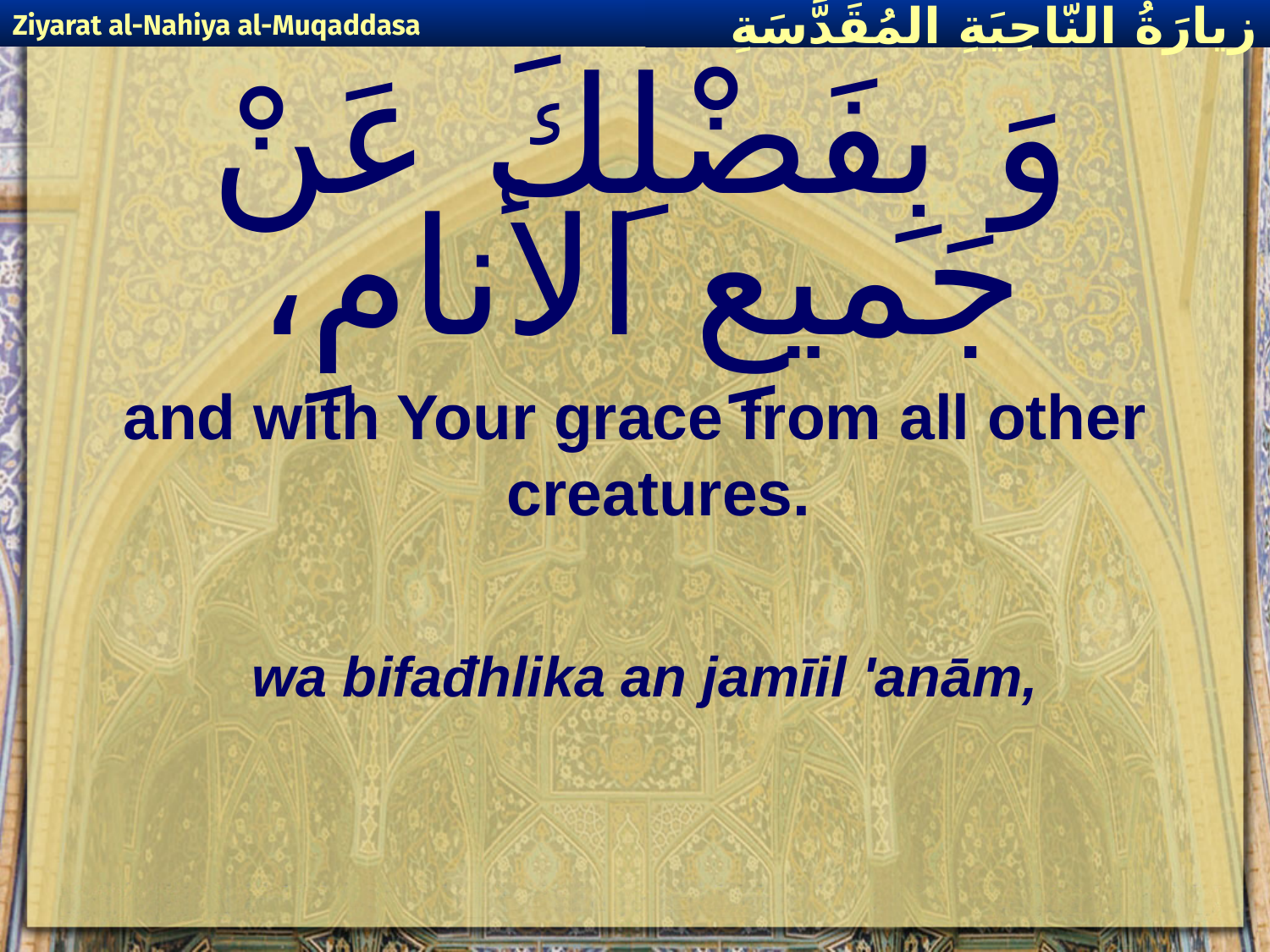

Ziyarat al-Nahiya al-Muqaddasa
زيارَةُ النّاحِيَةِ ال‍مُقَدَّسَةِ
# وَ بِفَضْلِكَ عَنْ جَميعِ الأنامِ،
and with Your grace from all other creatures.
wa bifađhlika an jamīil 'anām,